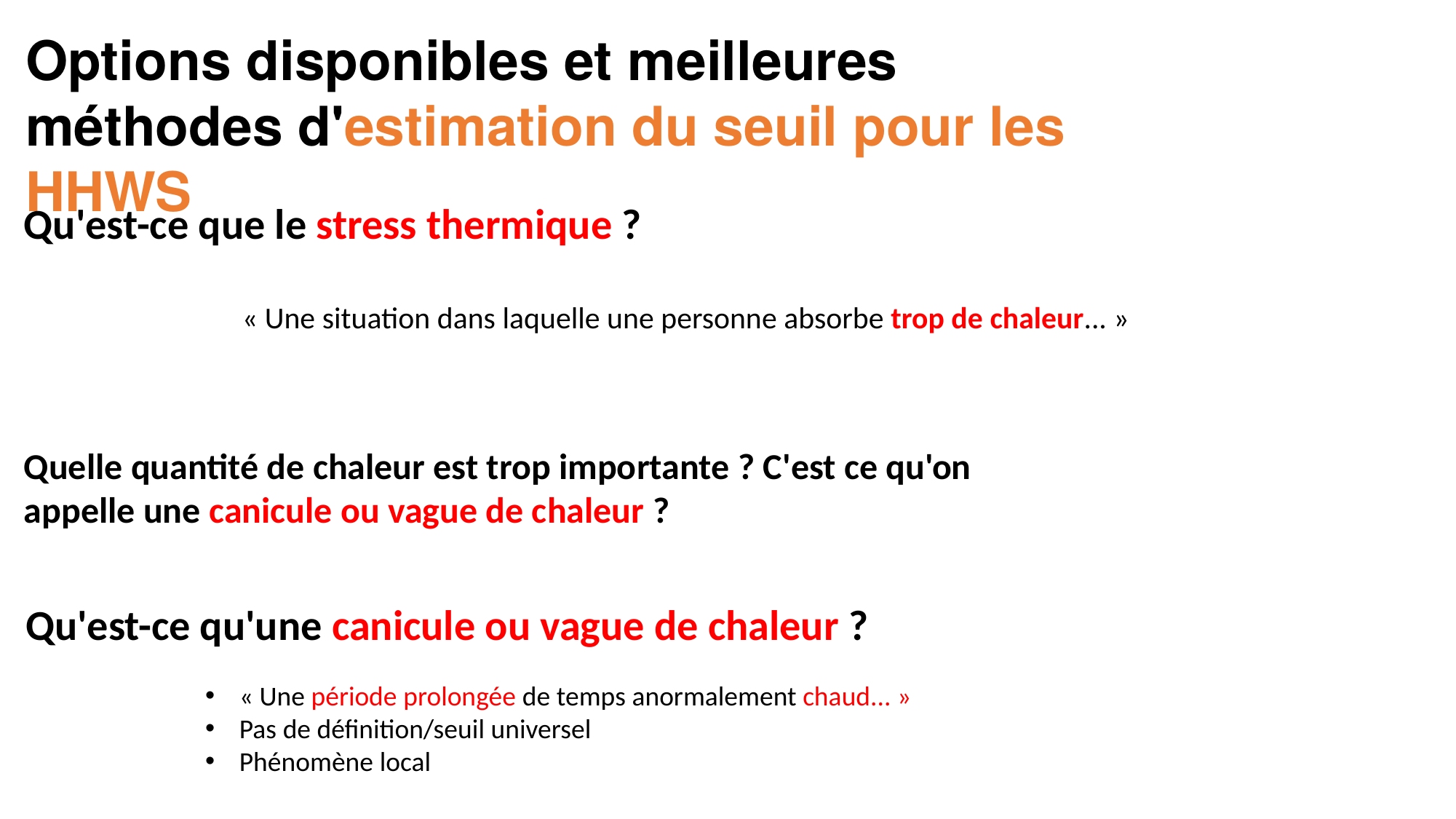

Options disponibles et meilleures méthodes d'estimation du seuil pour les HHWS
Qu'est-ce que le stress thermique ?

		« Une situation dans laquelle une personne absorbe trop de chaleur... »

Quelle quantité de chaleur est trop importante ? C'est ce qu'on appelle une canicule ou vague de chaleur ?
Qu'est-ce qu'une canicule ou vague de chaleur ?
« Une période prolongée de temps anormalement chaud... »
Pas de définition/seuil universel
Phénomène local